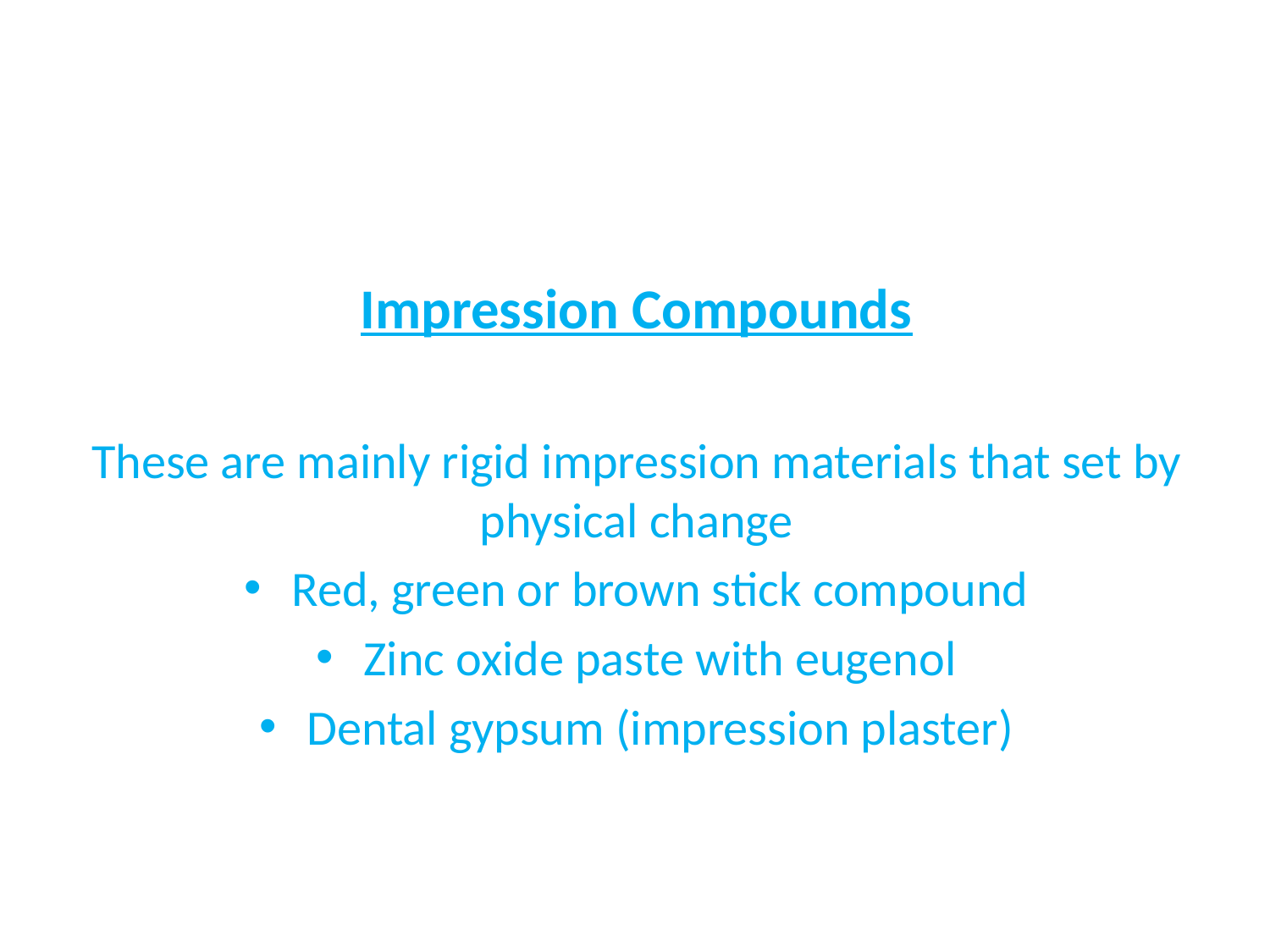

#
Impression Compounds

These are mainly rigid impression materials that set by physical change
Red, green or brown stick compound
Zinc oxide paste with eugenol
Dental gypsum (impression plaster)